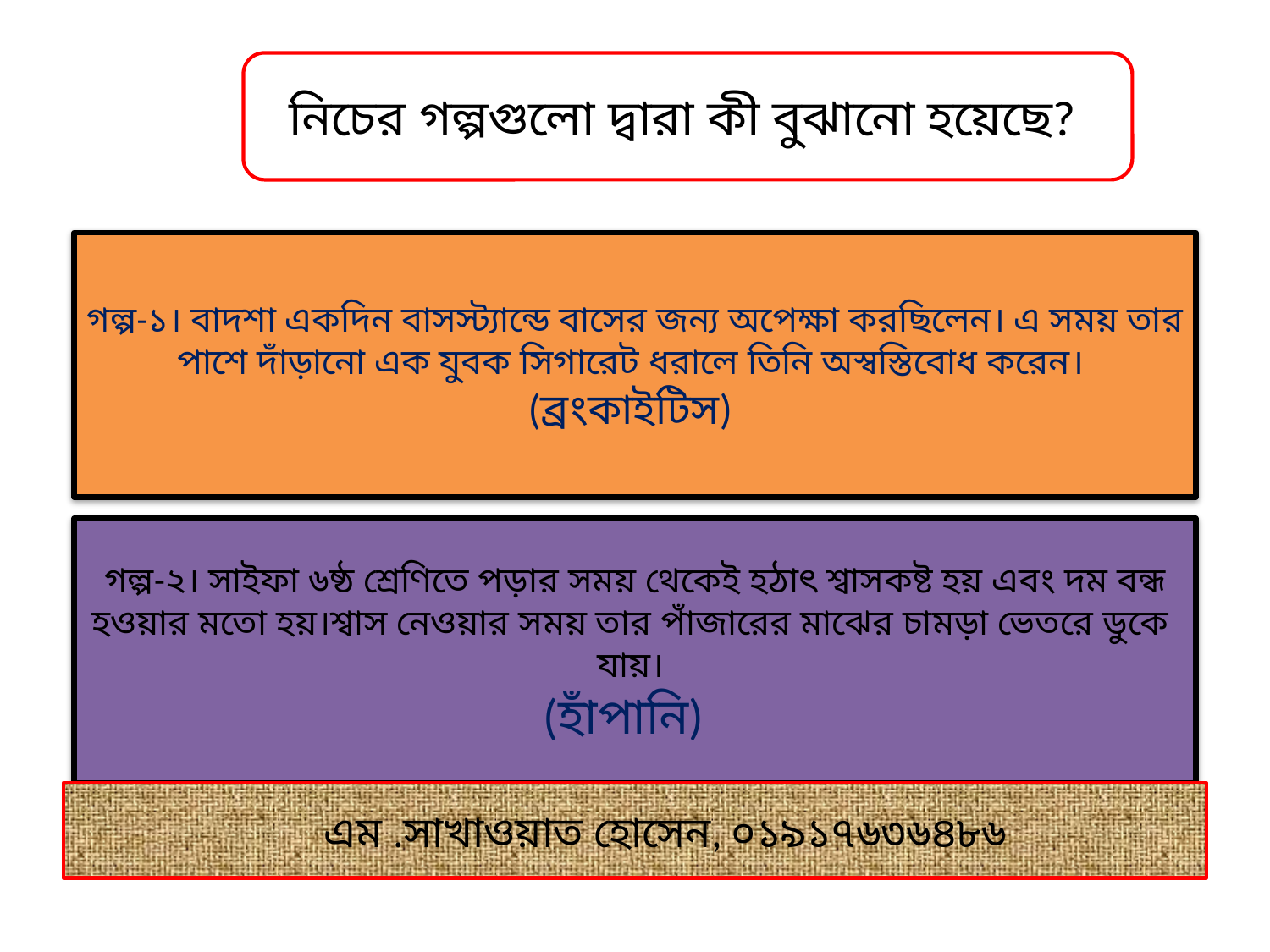

#
নিচের গল্পগুলো দ্বারা কী বুঝানো হয়েছে?

গল্প-১। বাদশা একদিন বাসস্ট্যান্ডে বাসের জন্য অপেক্ষা করছিলেন। এ সময় তার পাশে দাঁড়ানো এক যুবক সিগারেট ধরালে তিনি অস্বস্তিবোধ করেন।
(ব্রংকাইটিস)
গল্প-২। সাইফা ৬ষ্ঠ শ্রেণিতে পড়ার সময় থেকেই হঠাৎ শ্বাসকষ্ট হয় এবং দম বন্ধ হওয়ার মতো হয়।শ্বাস নেওয়ার সময় তার পাঁজারের মাঝের চামড়া ভেতরে ডুকে  যায়।
(হাঁপানি)
                              এম .সাখাওয়াত হোসেন, ০১৯১৭৬৩৬৪৮৬